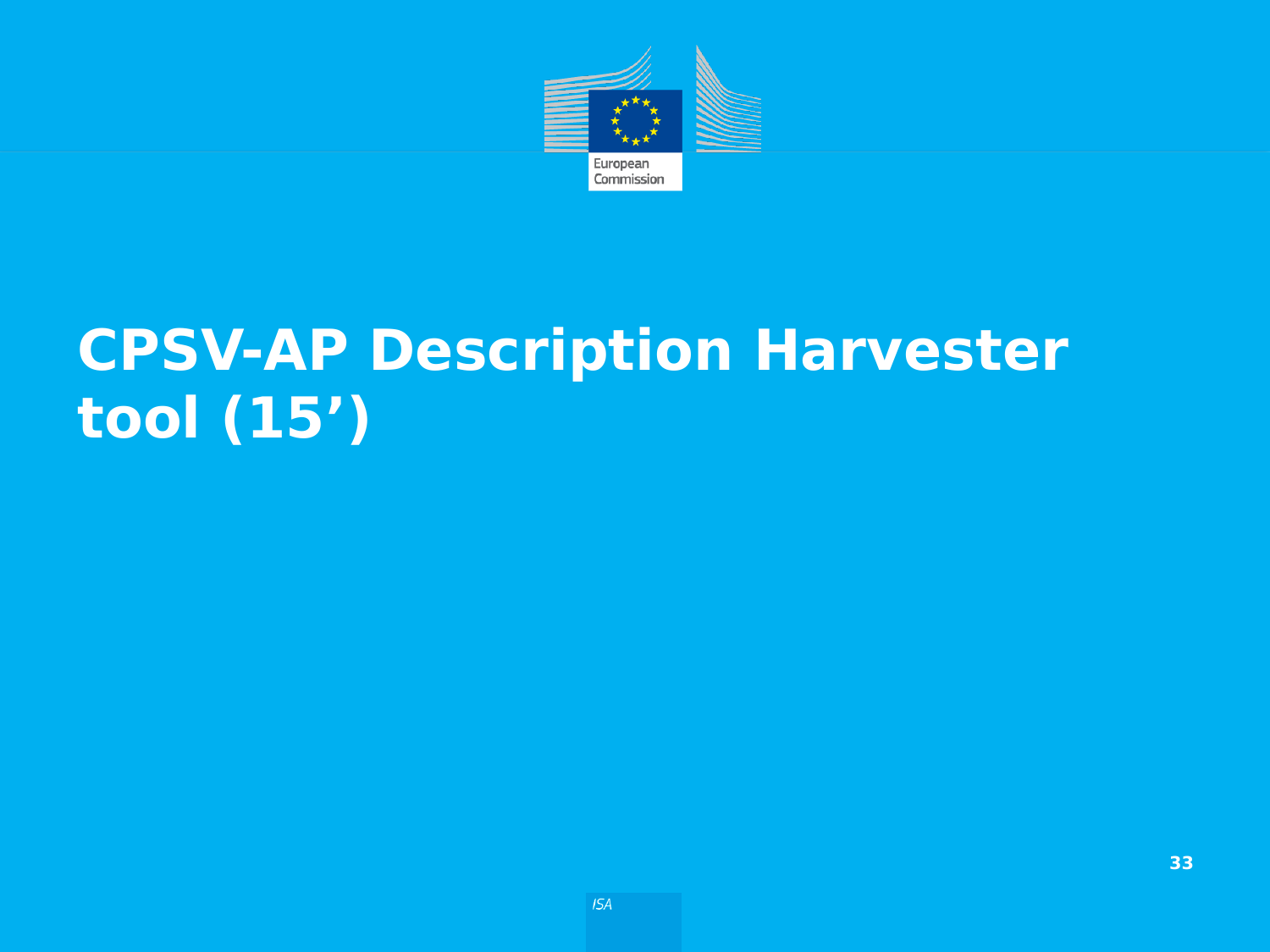

# CPSV-AP Description Harvester tool (15’)
33